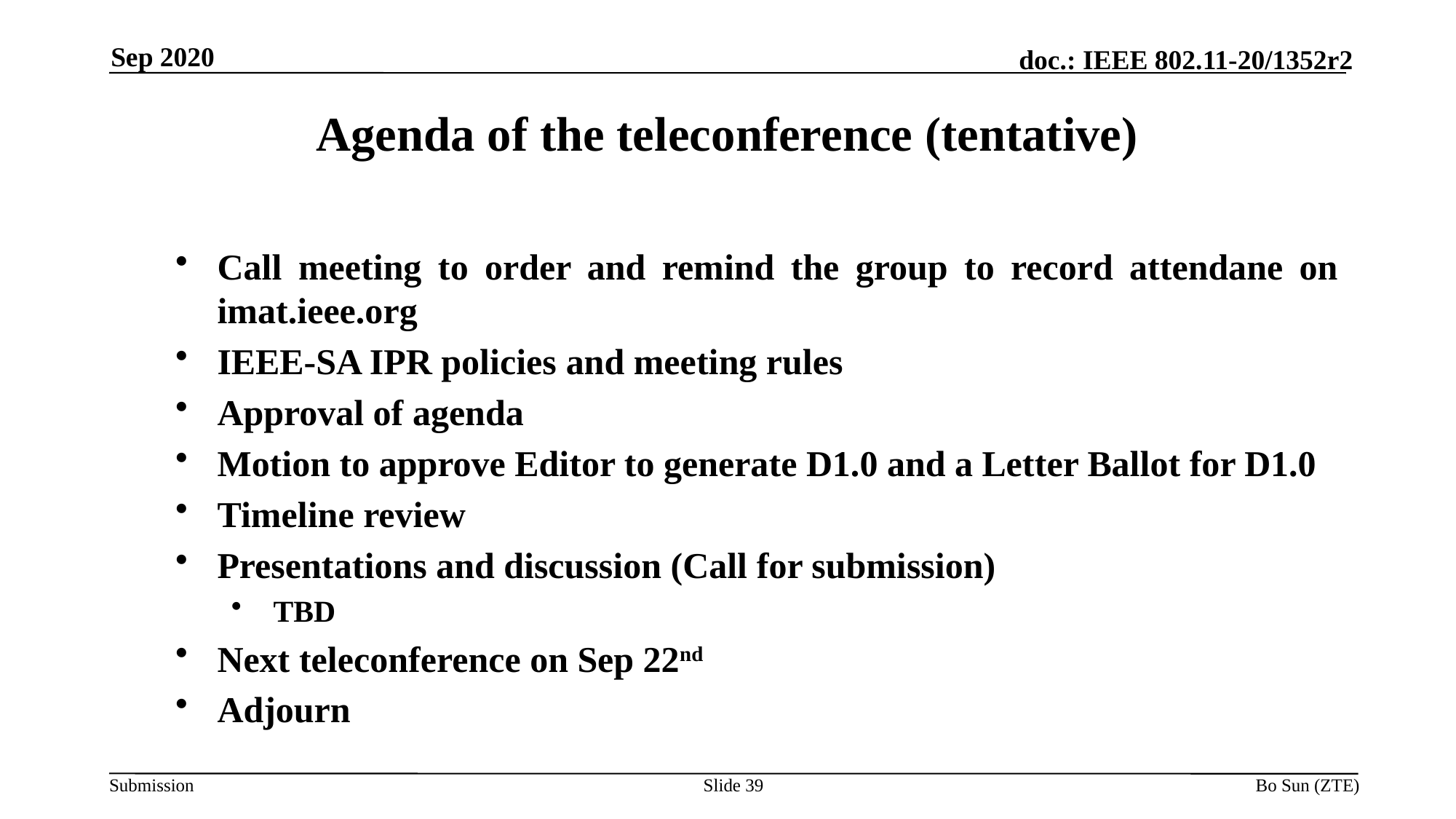

Sep 2020
Agenda of the teleconference (tentative)
Call meeting to order and remind the group to record attendane on imat.ieee.org
IEEE-SA IPR policies and meeting rules
Approval of agenda
Motion to approve Editor to generate D1.0 and a Letter Ballot for D1.0
Timeline review
Presentations and discussion (Call for submission)
TBD
Next teleconference on Sep 22nd
Adjourn
Slide 39
Bo Sun (ZTE)